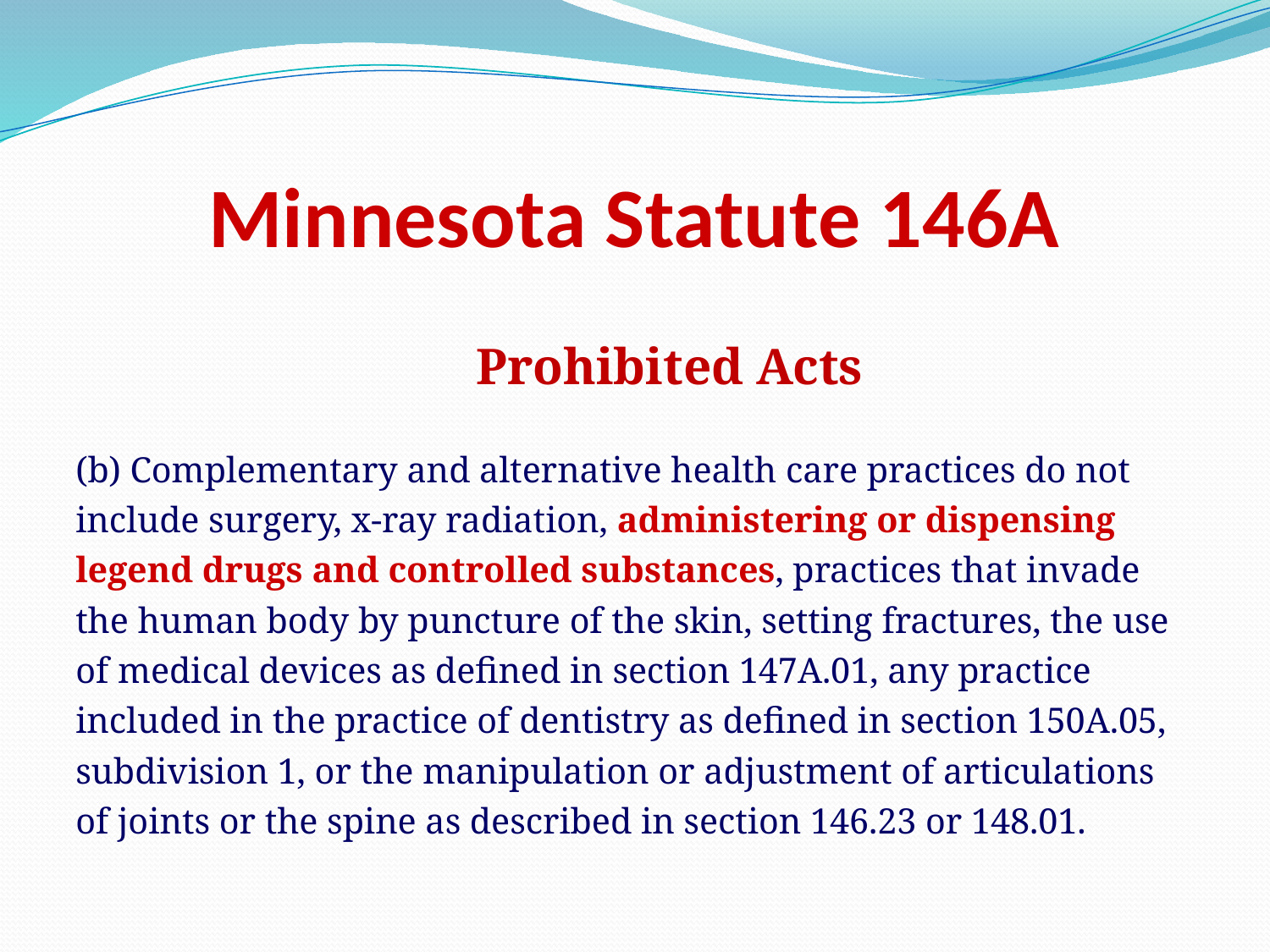

# Minnesota Statute 146A
                               Prohibited Acts
(b) Complementary and alternative health care practices do not include surgery, x-ray radiation, administering or dispensing legend drugs and controlled substances, practices that invade the human body by puncture of the skin, setting fractures, the use of medical devices as defined in section 147A.01, any practice included in the practice of dentistry as defined in section 150A.05, subdivision 1, or the manipulation or adjustment of articulations of joints or the spine as described in section 146.23 or 148.01.